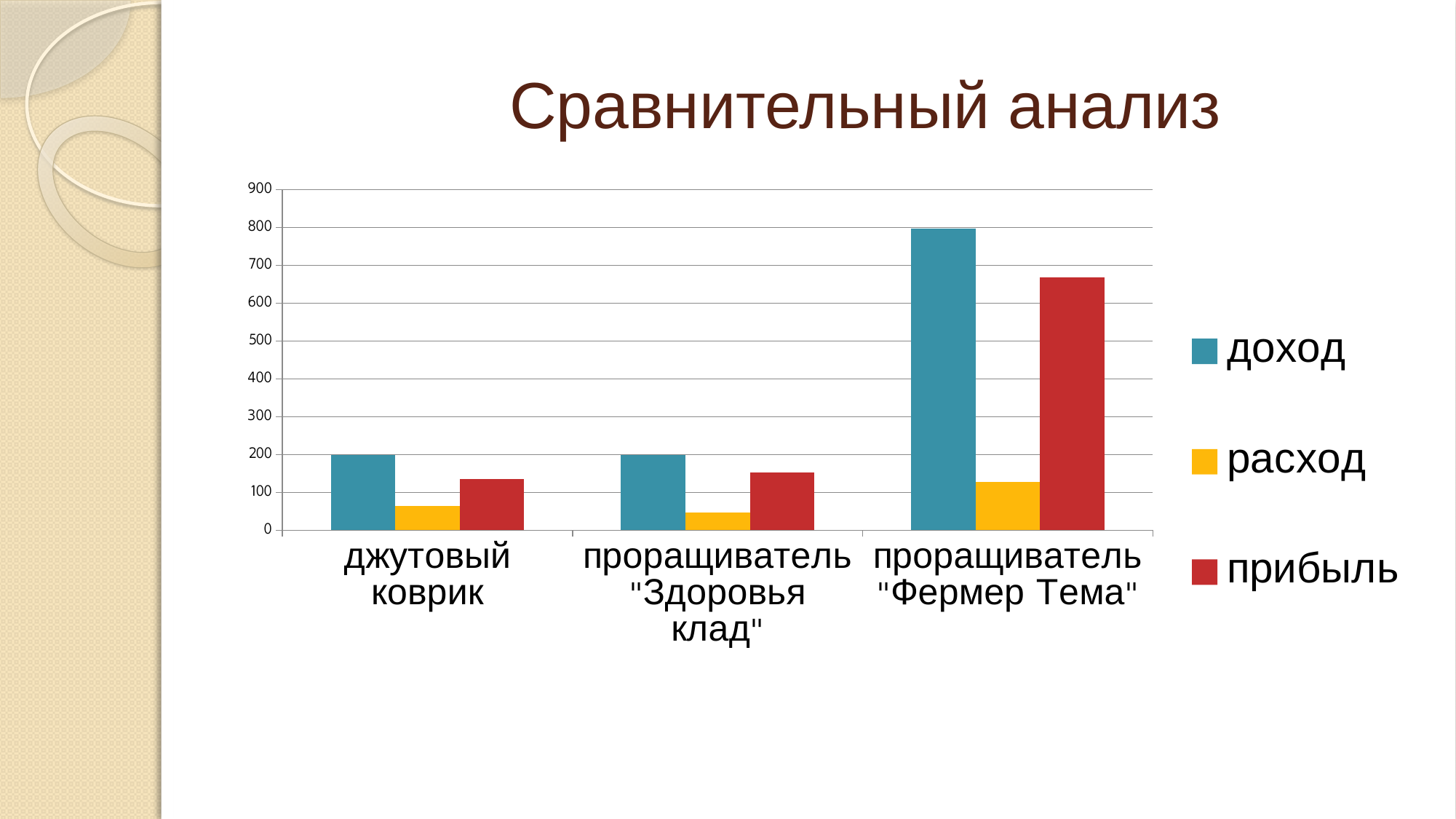

# Сравнительный анализ

### Chart

| Category | доход | расход | прибыль |
|---|---|---|---|
| джутовый коврик | 199.0 | 64.0 | 135.0 |
| проращиватель "Здоровья клад" | 199.0 | 47.0 | 152.0 |
| проращиватель "Фермер Тема" | 796.0 | 128.0 | 668.0 |